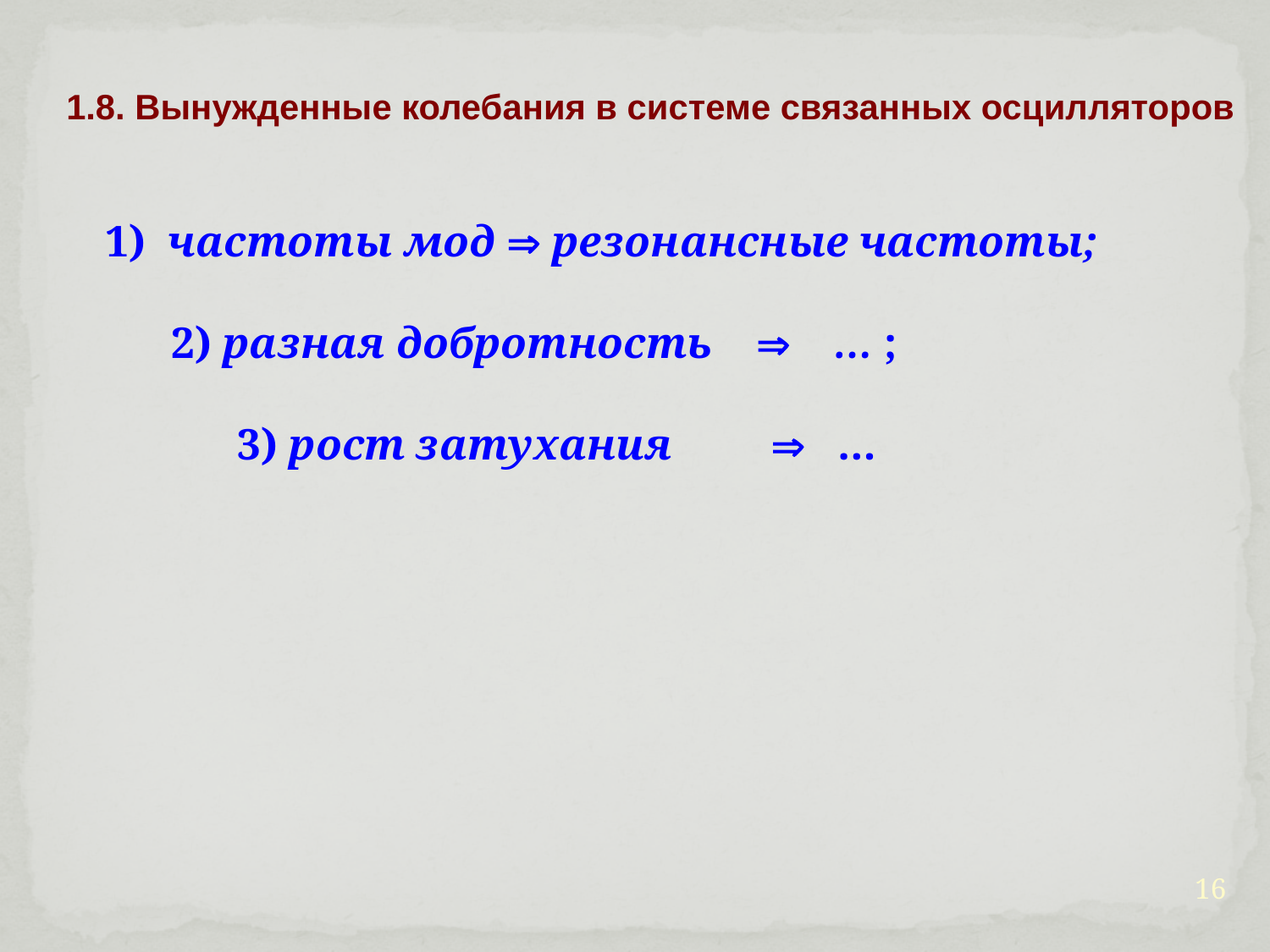

1.8. Вынужденные колебания в системе связанных осцилляторов
1)  частоты мод ⇒ резонансные частоты;

      2) разная добротность    ⇒    … ;

            3) рост затухания         ⇒   …
16